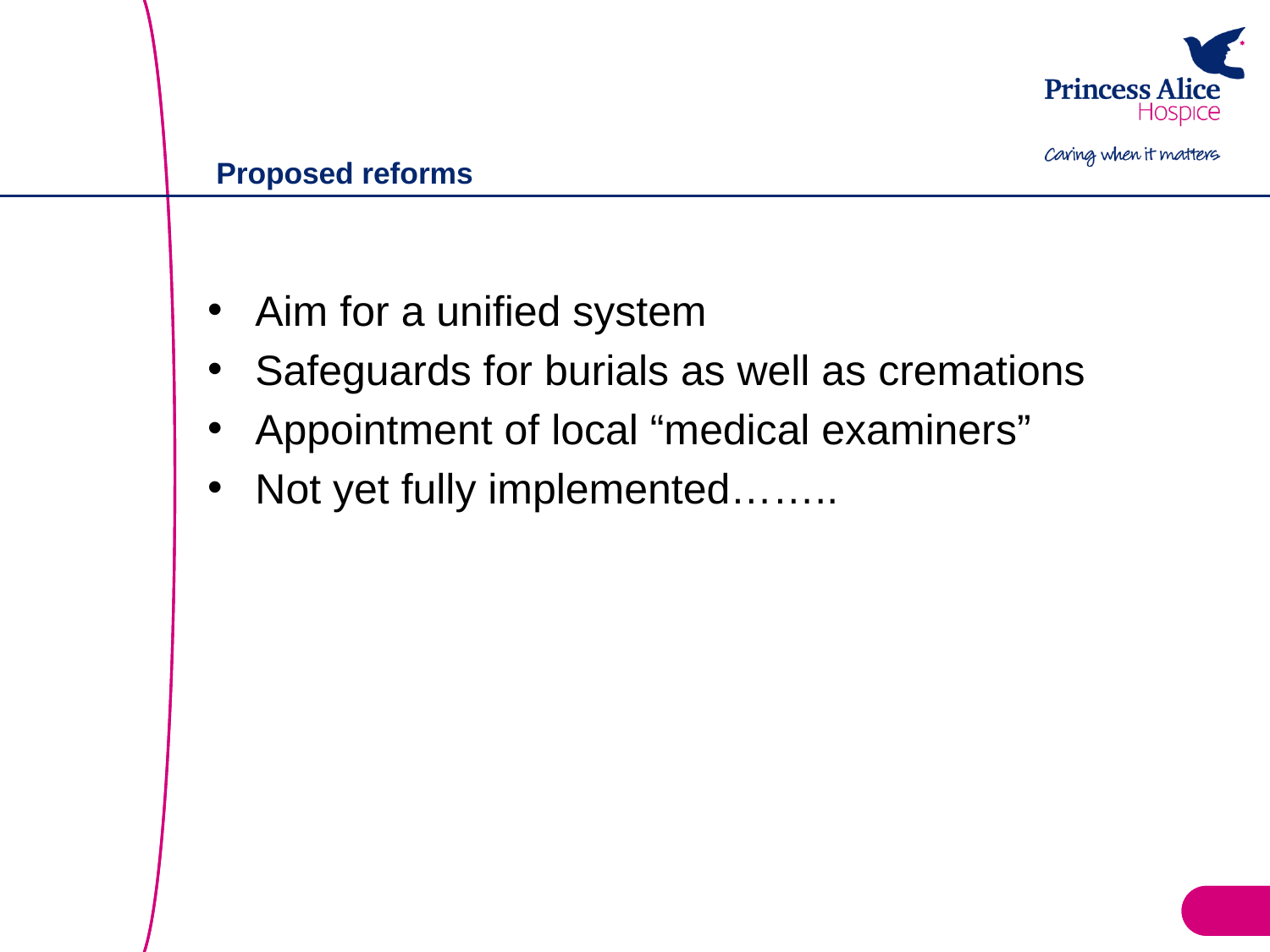

# Proposed reforms
Aim for a unified system
Safeguards for burials as well as cremations
Appointment of local “medical examiners”
Not yet fully implemented……..